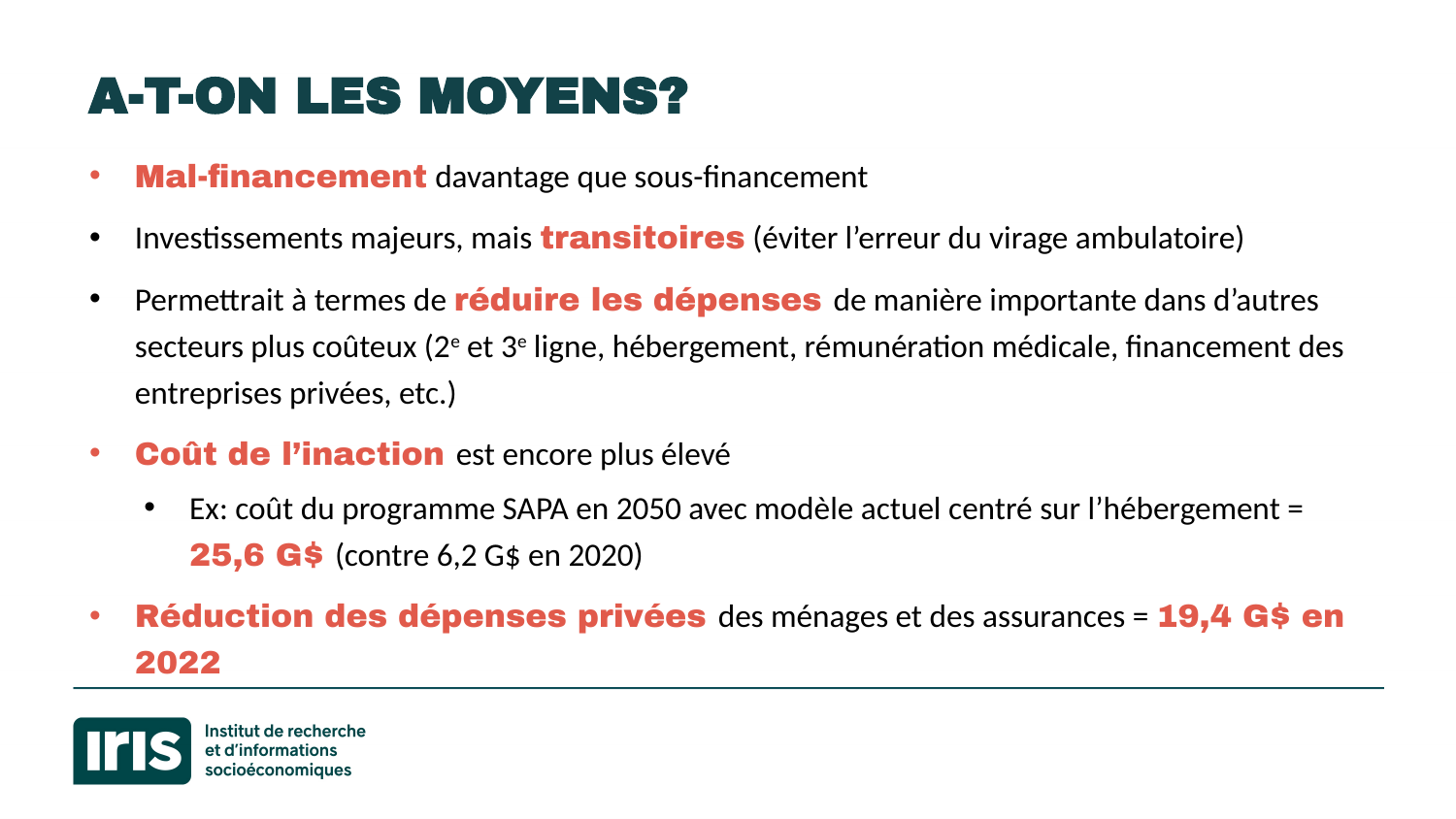

# A-t-on les moyens?
Mal-financement davantage que sous-financement
Investissements majeurs, mais transitoires (éviter l’erreur du virage ambulatoire)
Permettrait à termes de réduire les dépenses de manière importante dans d’autres secteurs plus coûteux (2e et 3e ligne, hébergement, rémunération médicale, financement des entreprises privées, etc.)
Coût de l’inaction est encore plus élevé
Ex: coût du programme SAPA en 2050 avec modèle actuel centré sur l’hébergement = 25,6 G$ (contre 6,2 G$ en 2020)
Réduction des dépenses privées des ménages et des assurances = 19,4 G$ en 2022